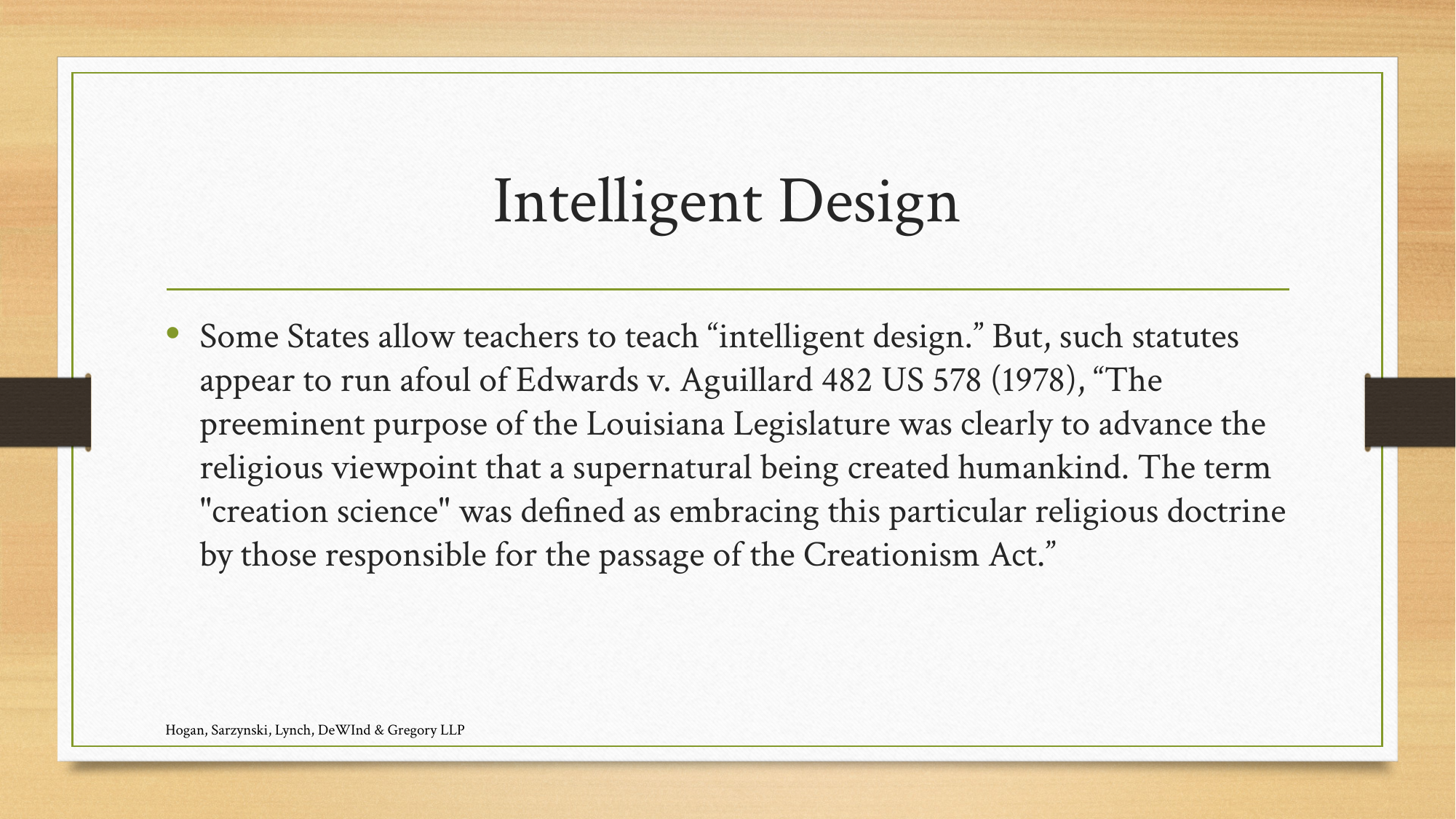

# Intelligent Design
Some States allow teachers to teach “intelligent design.” But, such statutes appear to run afoul of Edwards v. Aguillard 482 US 578 (1978), “The preeminent purpose of the Louisiana Legislature was clearly to advance the religious viewpoint that a supernatural being created humankind. The term "creation science" was defined as embracing this particular religious doctrine by those responsible for the passage of the Creationism Act.”
Hogan, Sarzynski, Lynch, DeWInd & Gregory LLP